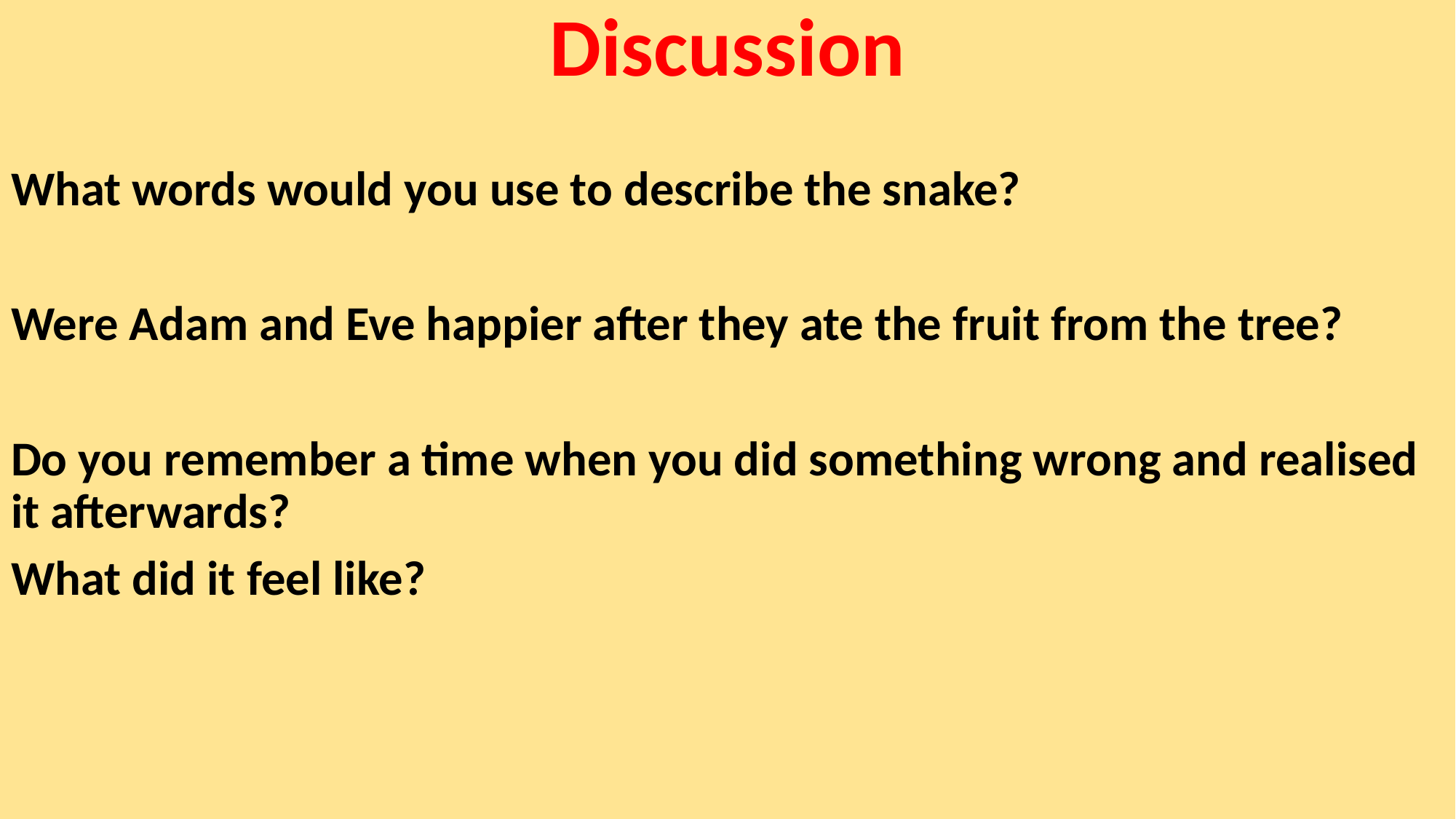

Discussion

What words would you use to describe the snake?

Were Adam and Eve happier after they ate the fruit from the tree?

Do you remember a time when you did something wrong and realised it afterwards?
What did it feel like?